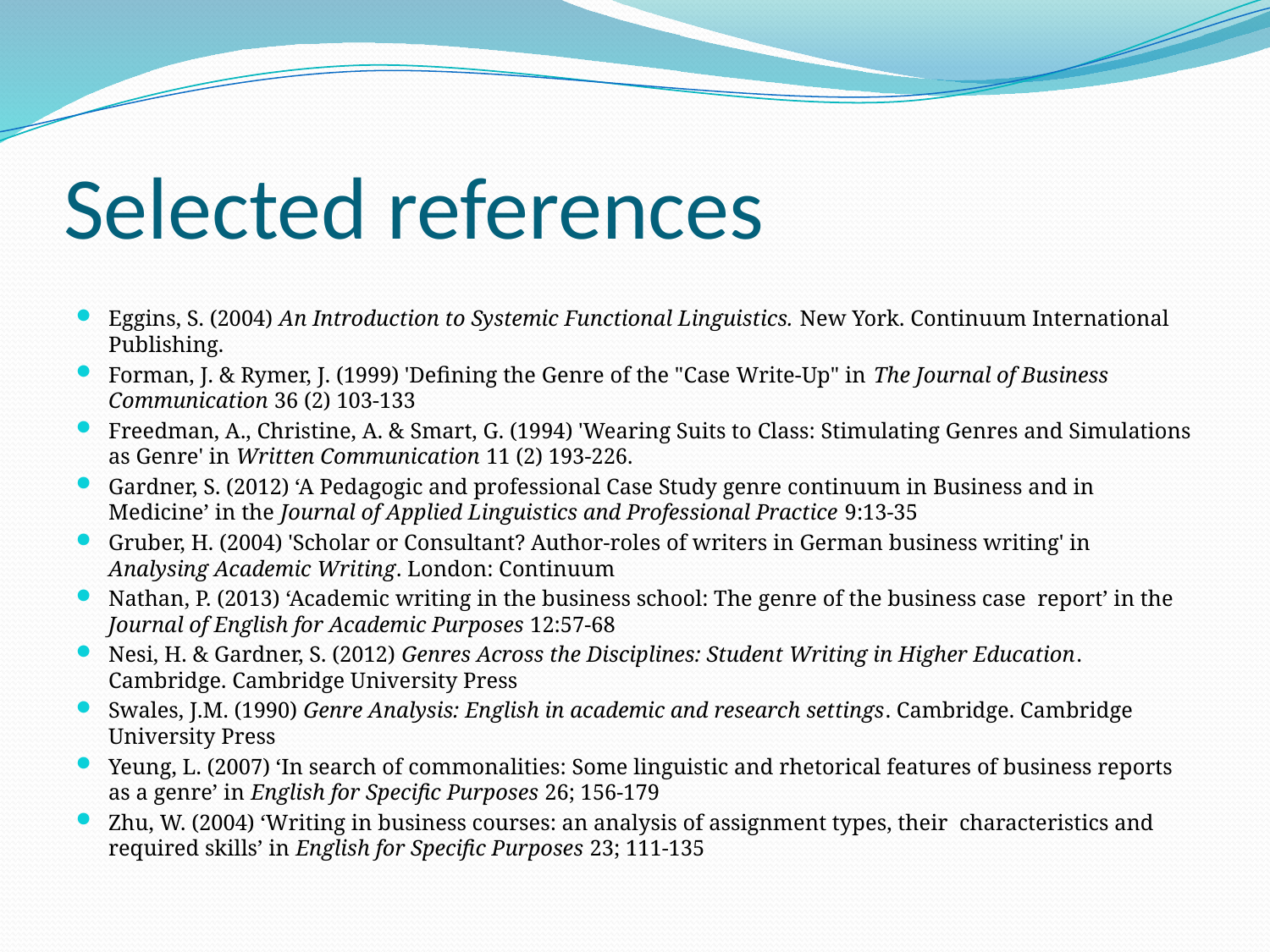

# Selected references

Eggins, S. (2004) An Introduction to Systemic Functional Linguistics. New York. Continuum International Publishing.
Forman, J. & Rymer, J. (1999) 'Defining the Genre of the "Case Write-Up" in The Journal of Business Communication 36 (2) 103-133
Freedman, A., Christine, A. & Smart, G. (1994) 'Wearing Suits to Class: Stimulating Genres and Simulations as Genre' in Written Communication 11 (2) 193-226.
Gardner, S. (2012) ‘A Pedagogic and professional Case Study genre continuum in Business and in Medicine’ in the Journal of Applied Linguistics and Professional Practice 9:13-35
Gruber, H. (2004) 'Scholar or Consultant? Author-roles of writers in German business writing' in Analysing Academic Writing. London: Continuum
Nathan, P. (2013) ‘Academic writing in the business school: The genre of the business case  report’ in the Journal of English for Academic Purposes 12:57-68
Nesi, H. & Gardner, S. (2012) Genres Across the Disciplines: Student Writing in Higher Education.  Cambridge. Cambridge University Press
Swales, J.M. (1990) Genre Analysis: English in academic and research settings. Cambridge. Cambridge University Press
Yeung, L. (2007) ‘In search of commonalities: Some linguistic and rhetorical features of business reports as a genre’ in English for Specific Purposes 26; 156-179
Zhu, W. (2004) ‘Writing in business courses: an analysis of assignment types, their  characteristics and required skills’ in English for Specific Purposes 23; 111-135